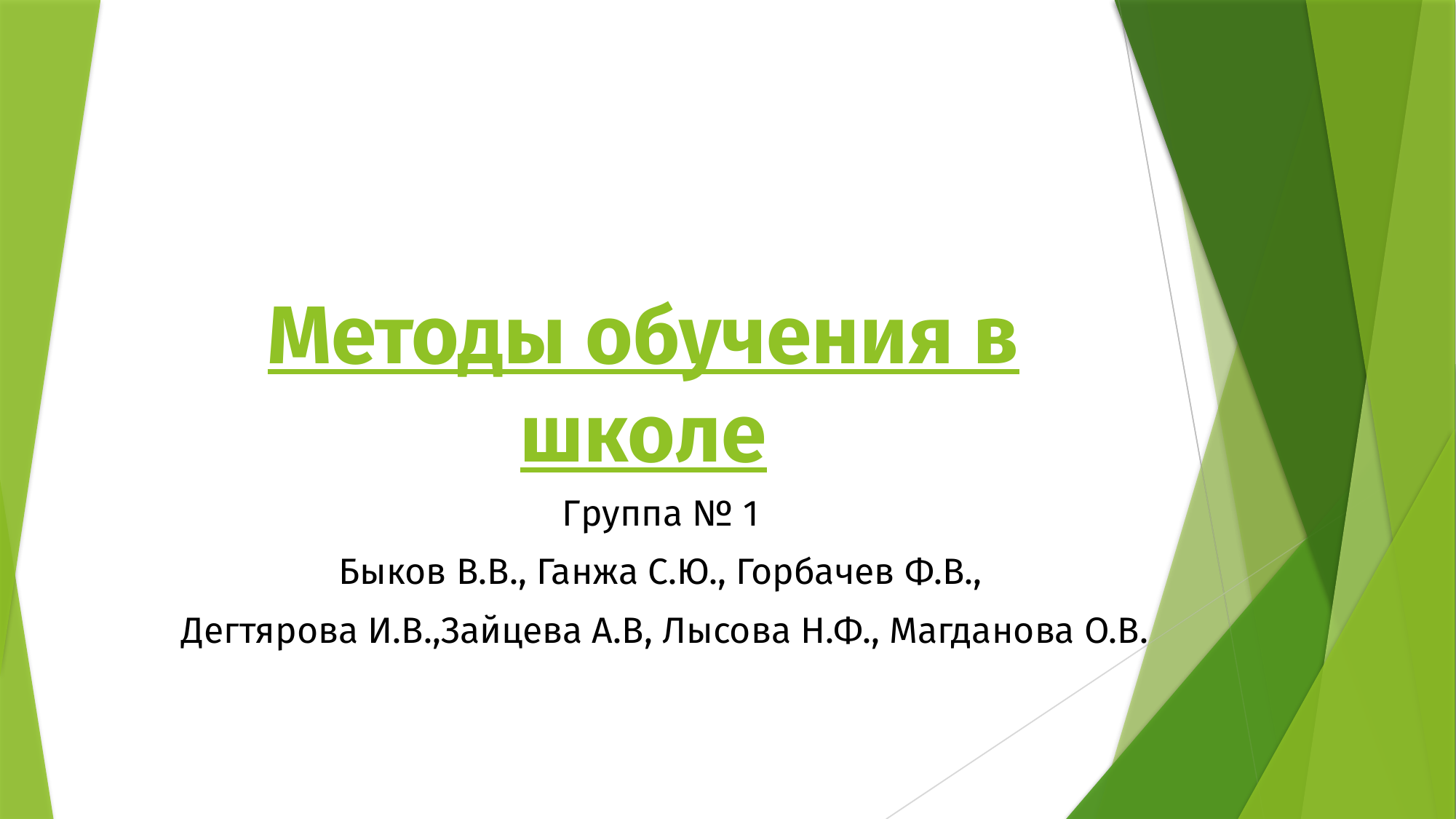

# Методы обучения в школе
Группа № 1
Быков В.В., Ганжа С.Ю., Горбачев Ф.В.,
Дегтярова И.В.,Зайцева А.В, Лысова Н.Ф., Магданова О.В.